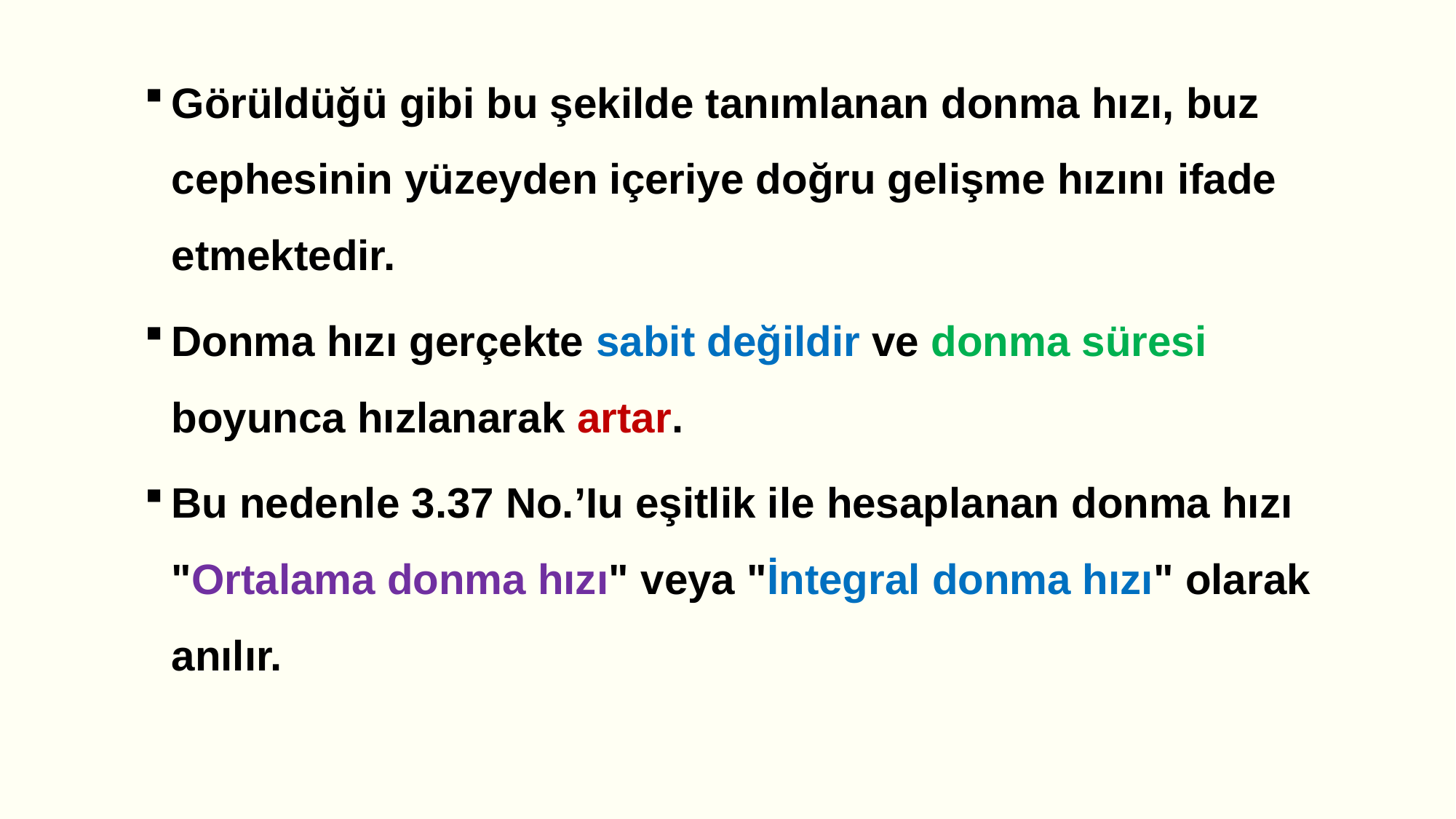

Görüldüğü gibi bu şekilde tanımlanan donma hızı, buz cephesinin yüzeyden içeriye doğru gelişme hızını ifade etmektedir.
Donma hızı gerçekte sabit değildir ve donma süresi boyunca hızlanarak artar.
Bu nedenle 3.37 No.’Iu eşitlik ile hesaplanan donma hızı "Ortalama donma hızı" veya "İntegral donma hızı" olarak anılır.